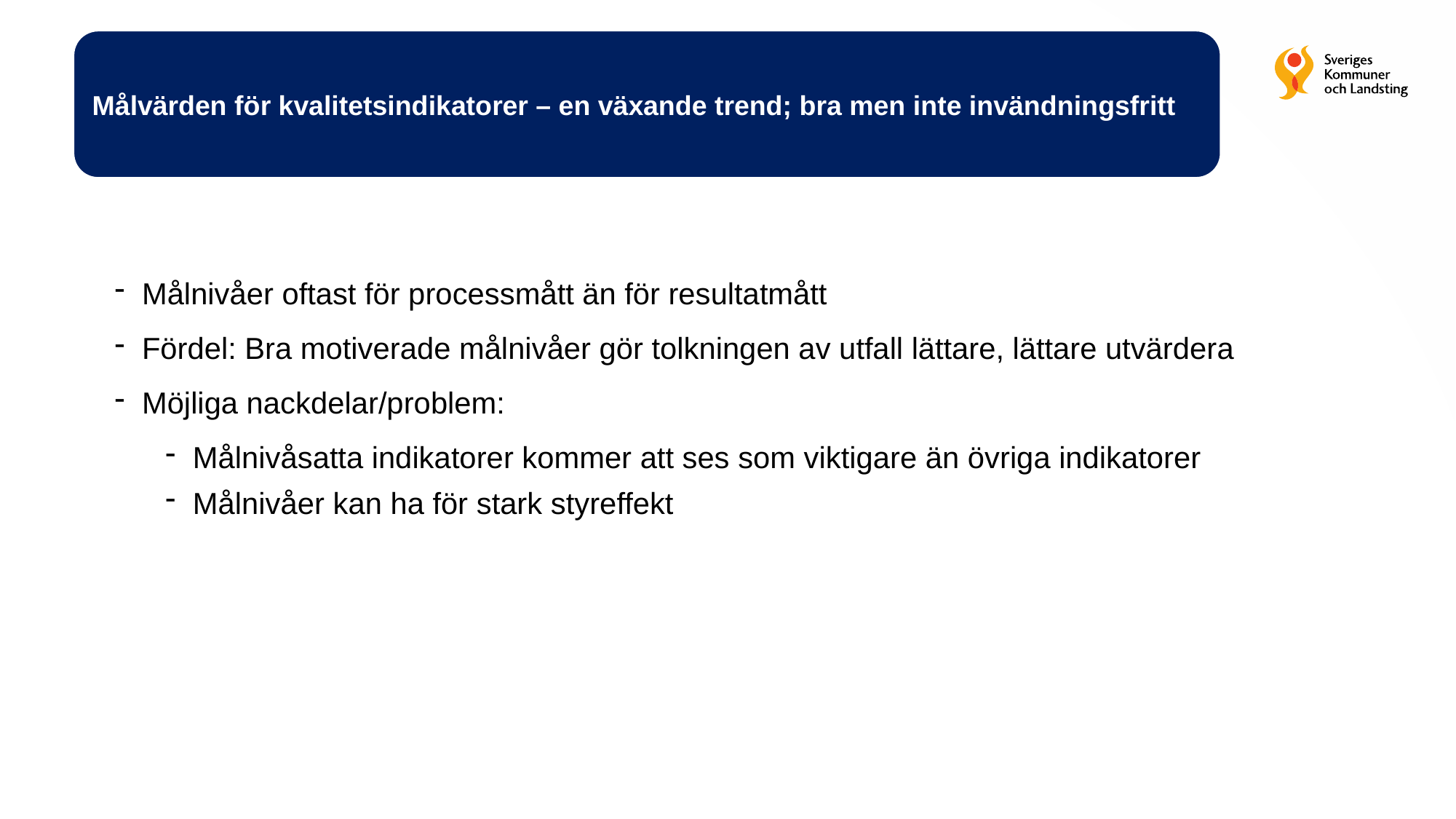

Målvärden för kvalitetsindikatorer – en växande trend; bra men inte invändningsfritt

Målnivåer oftast för processmått än för resultatmått
Fördel: Bra motiverade målnivåer gör tolkningen av utfall lättare, lättare utvärdera
Möjliga nackdelar/problem:
Målnivåsatta indikatorer kommer att ses som viktigare än övriga indikatorer
Målnivåer kan ha för stark styreffekt